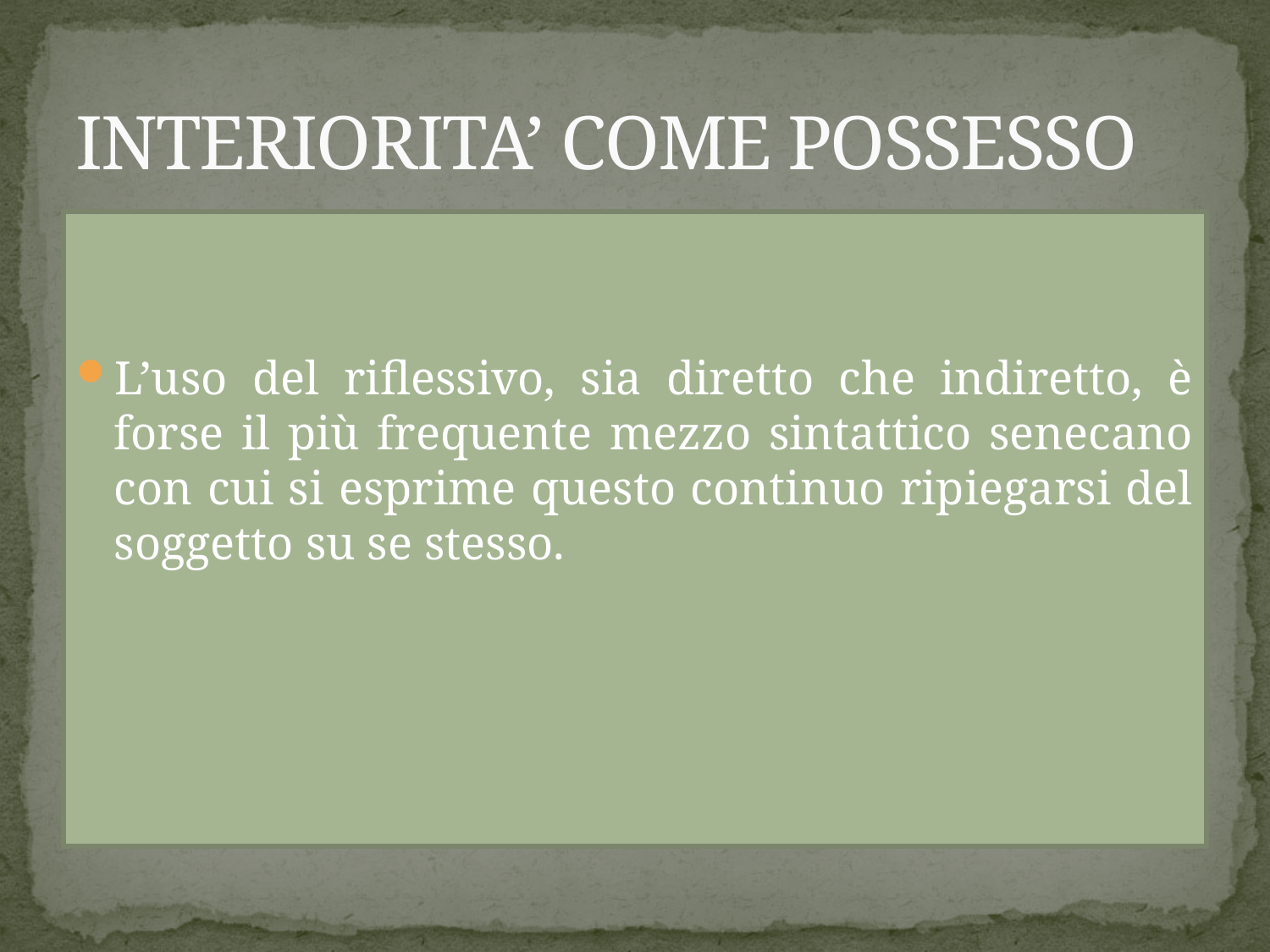

# INTERIORITA’ COME POSSESSO

L’uso del riflessivo, sia diretto che indiretto, è forse il più frequente mezzo sintattico senecano con cui si esprime questo continuo ripiegarsi del soggetto su se stesso.